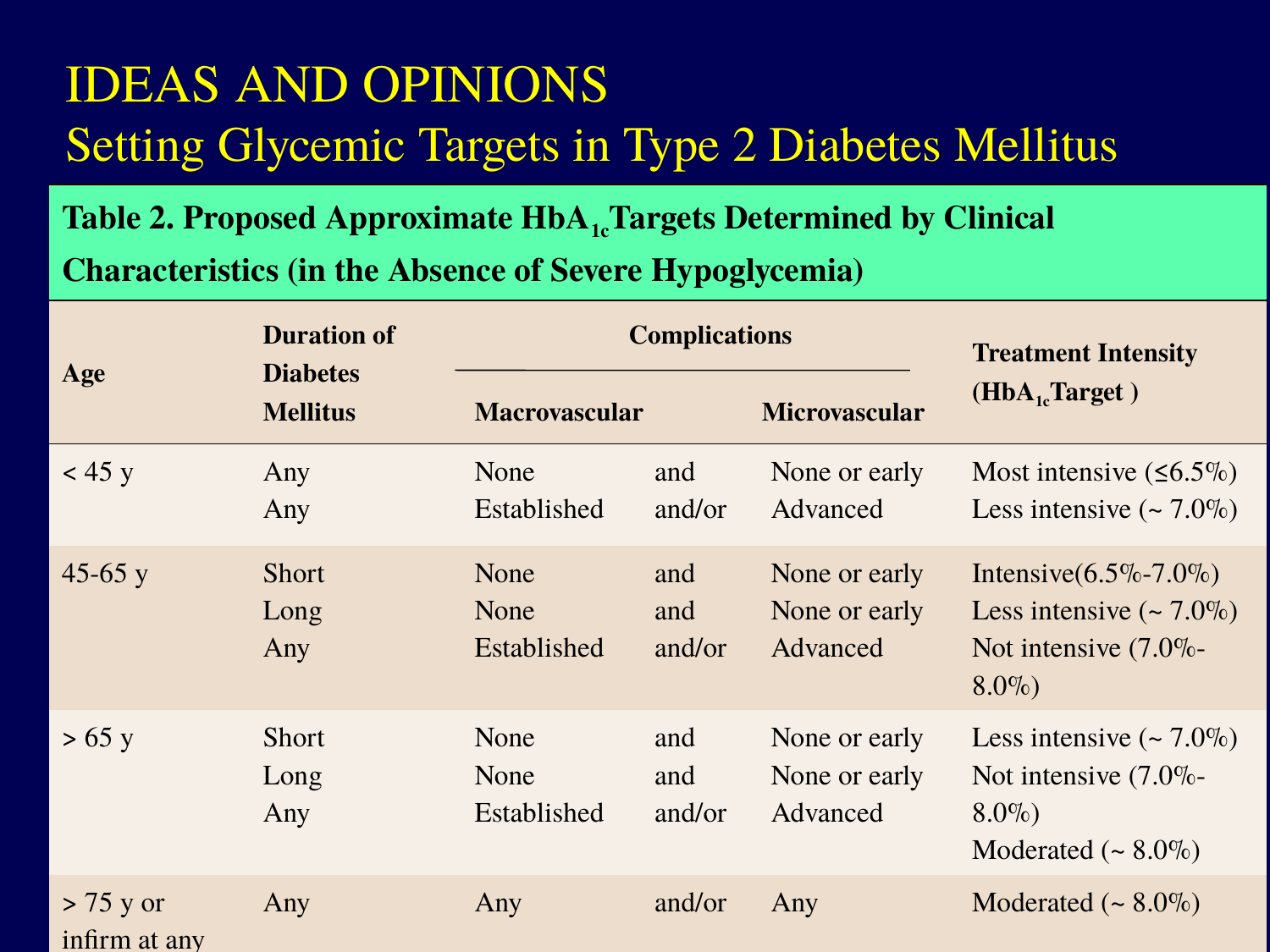

# IDEAS AND OPINIONS Setting Glycemic Targets in Type 2 Diabetes Mellitus
| Table 2. Proposed Approximate HbA1cTargets Determined by Clinical Characteristics (in the Absence of Severe Hypoglycemia) |  |  |  |  |  |
| --- | --- | --- | --- | --- | --- |
| Age | Duration of Diabetes Mellitus | Complications Macrovascular Microvascular |  |  | Treatment Intensity (HbA1cTarget ) |
| < 45 y | Any Any | None Established | and and/or | None or early Advanced | Most intensive (≤6.5%) Less intensive (~ 7.0%) |
| 45-65 y | Short Long Any | None None Established | and and and/or | None or early None or early Advanced | Intensive(6.5%-7.0%) Less intensive (~ 7.0%) Not intensive (7.0%-8.0%) |
| > 65 y | Short Long Any | None None Established | and and and/or | None or early None or early Advanced | Less intensive (~ 7.0%) Not intensive (7.0%-8.0%) Moderated (~ 8.0%) |
| > 75 y or infirm at any age | Any | Any | and/or | Any | Moderated (~ 8.0%) |
11/20/2014
11